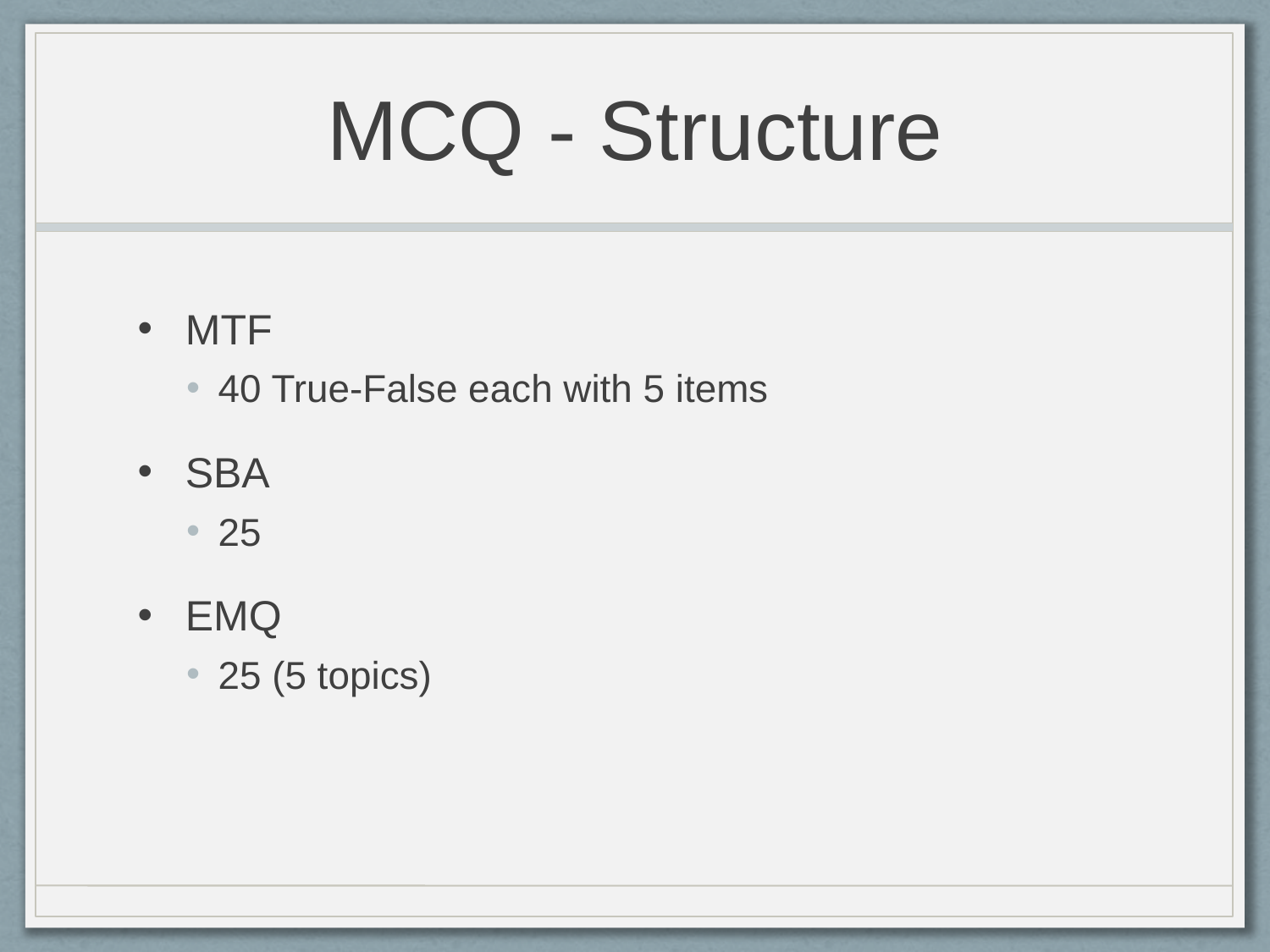

# MCQ - Structure
MTF
40 True-False each with 5 items
SBA
25
EMQ
25 (5 topics)